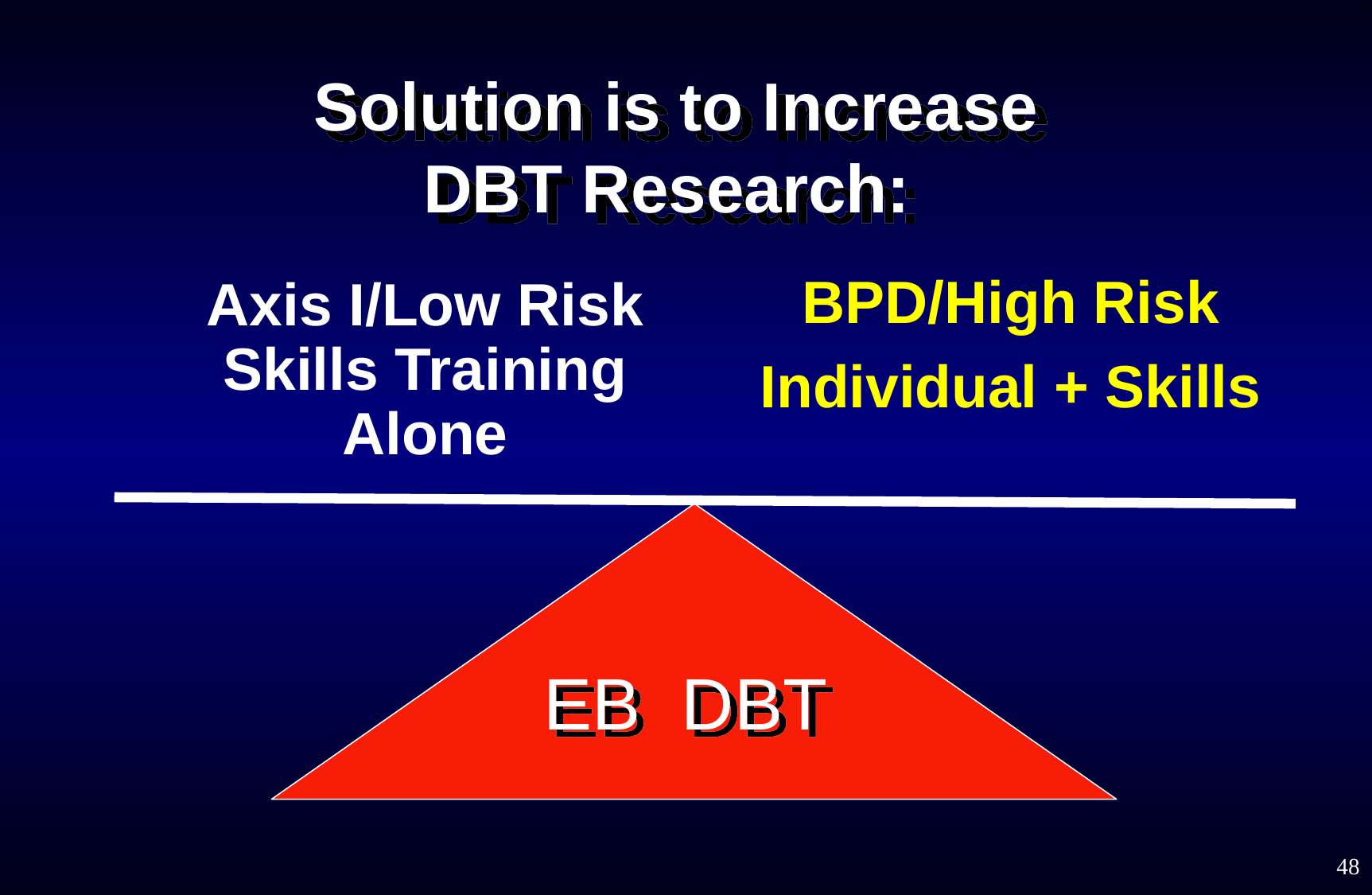

Solution is to Increase
DBT Research:
BPD/High Risk
Individual + Skills

Axis I/Low Risk Skills Training Alone

EB  DBT
Individual
48